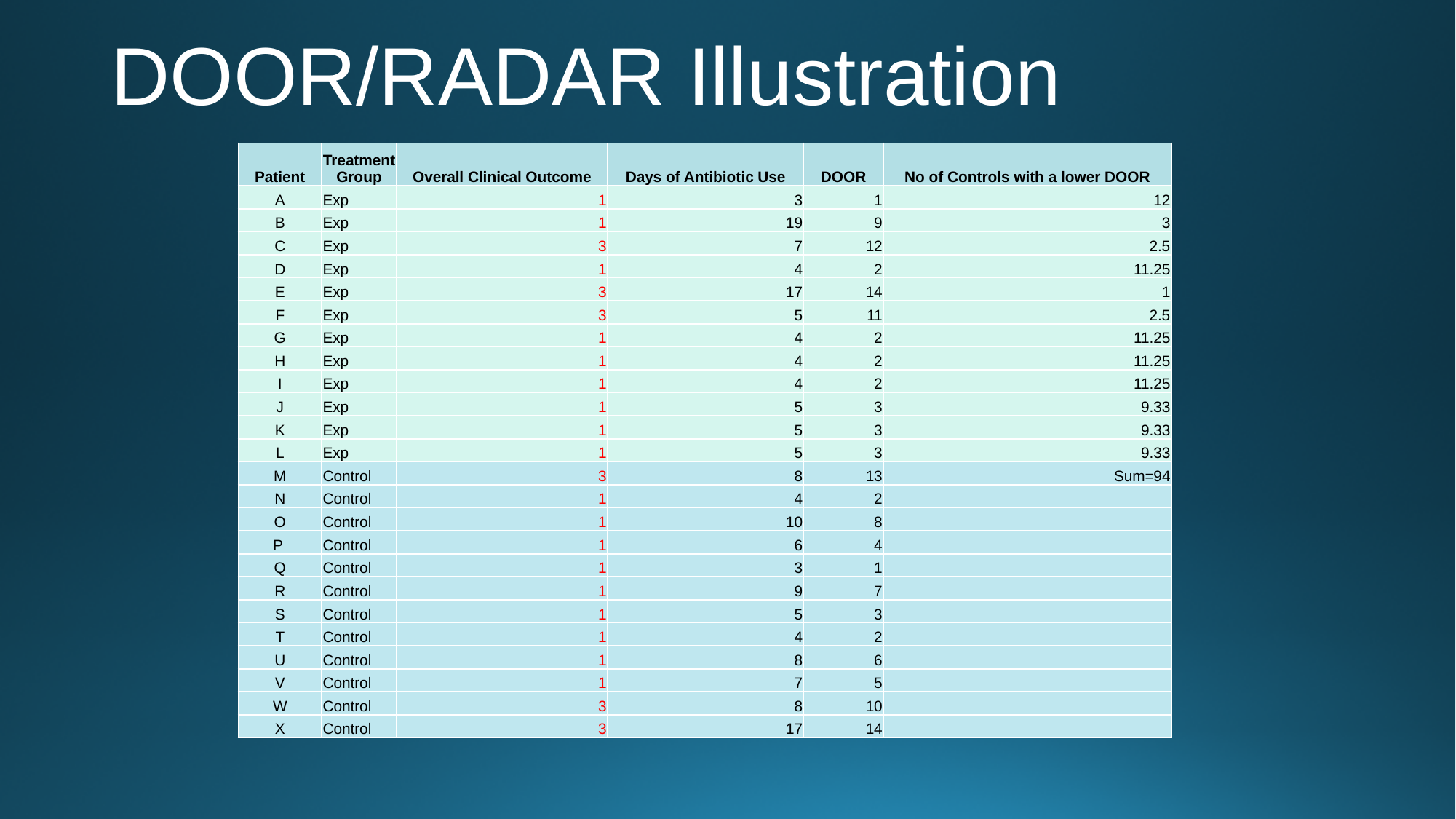

# DOOR/RADAR Illustration
| Patient | Treatment Group | Overall Clinical Outcome | Days of Antibiotic Use | DOOR | No of Controls with a lower DOOR |
| --- | --- | --- | --- | --- | --- |
| A | Exp | 1 | 3 | 1 | 12 |
| B | Exp | 1 | 19 | 9 | 3 |
| C | Exp | 3 | 7 | 12 | 2.5 |
| D | Exp | 1 | 4 | 2 | 11.25 |
| E | Exp | 3 | 17 | 14 | 1 |
| F | Exp | 3 | 5 | 11 | 2.5 |
| G | Exp | 1 | 4 | 2 | 11.25 |
| H | Exp | 1 | 4 | 2 | 11.25 |
| I | Exp | 1 | 4 | 2 | 11.25 |
| J | Exp | 1 | 5 | 3 | 9.33 |
| K | Exp | 1 | 5 | 3 | 9.33 |
| L | Exp | 1 | 5 | 3 | 9.33 |
| M | Control | 3 | 8 | 13 | Sum=94 |
| N | Control | 1 | 4 | 2 |  |
| O | Control | 1 | 10 | 8 |  |
| P | Control | 1 | 6 | 4 |  |
| Q | Control | 1 | 3 | 1 |  |
| R | Control | 1 | 9 | 7 |  |
| S | Control | 1 | 5 | 3 |  |
| T | Control | 1 | 4 | 2 |  |
| U | Control | 1 | 8 | 6 |  |
| V | Control | 1 | 7 | 5 |  |
| W | Control | 3 | 8 | 10 |  |
| X | Control | 3 | 17 | 14 |  |